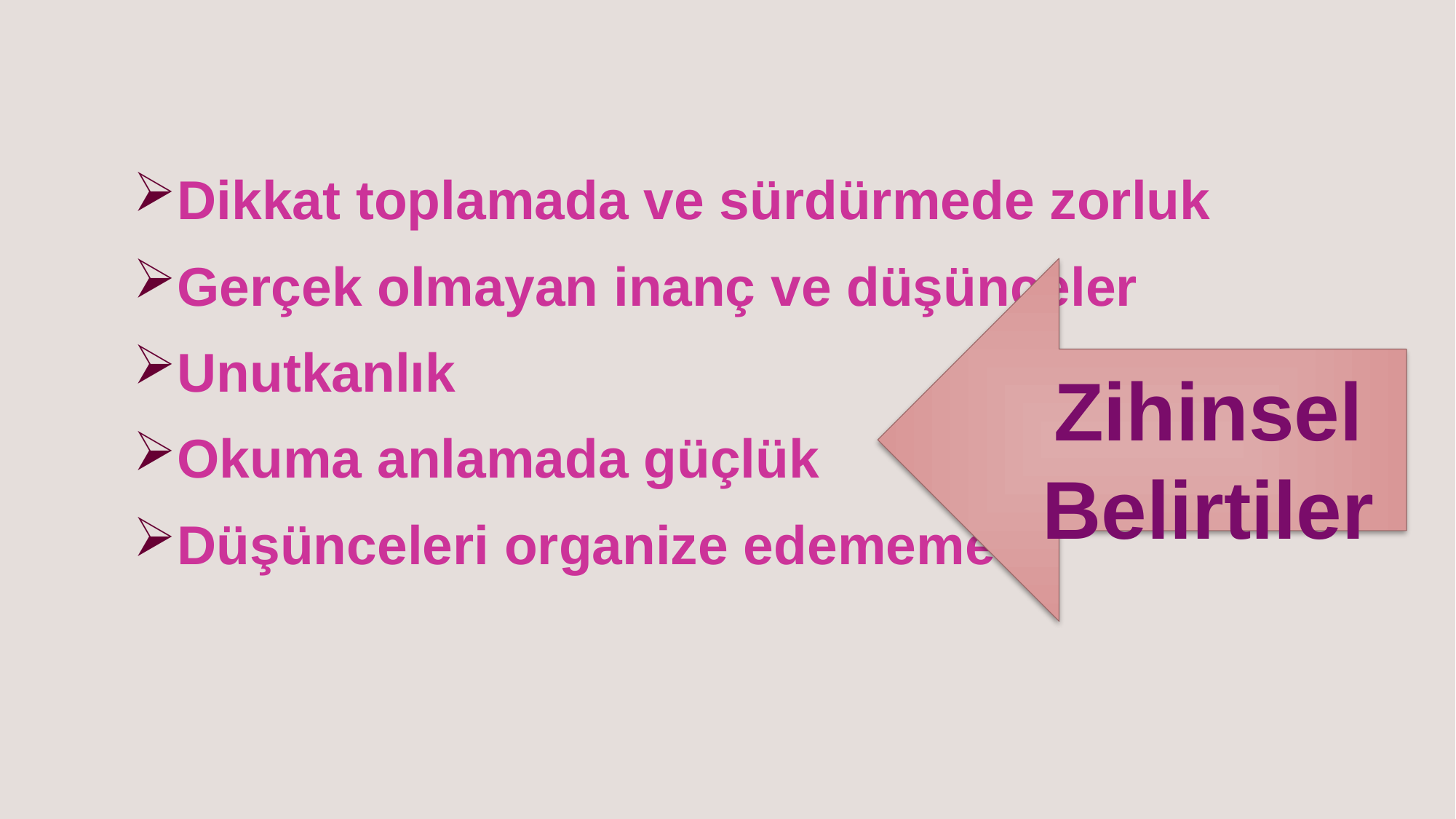

Dikkat toplamada ve sürdürmede zorluk
Gerçek olmayan inanç ve düşünceler
Unutkanlık
Okuma anlamada güçlük
Düşünceleri organize edememe

Zihinsel Belirtiler